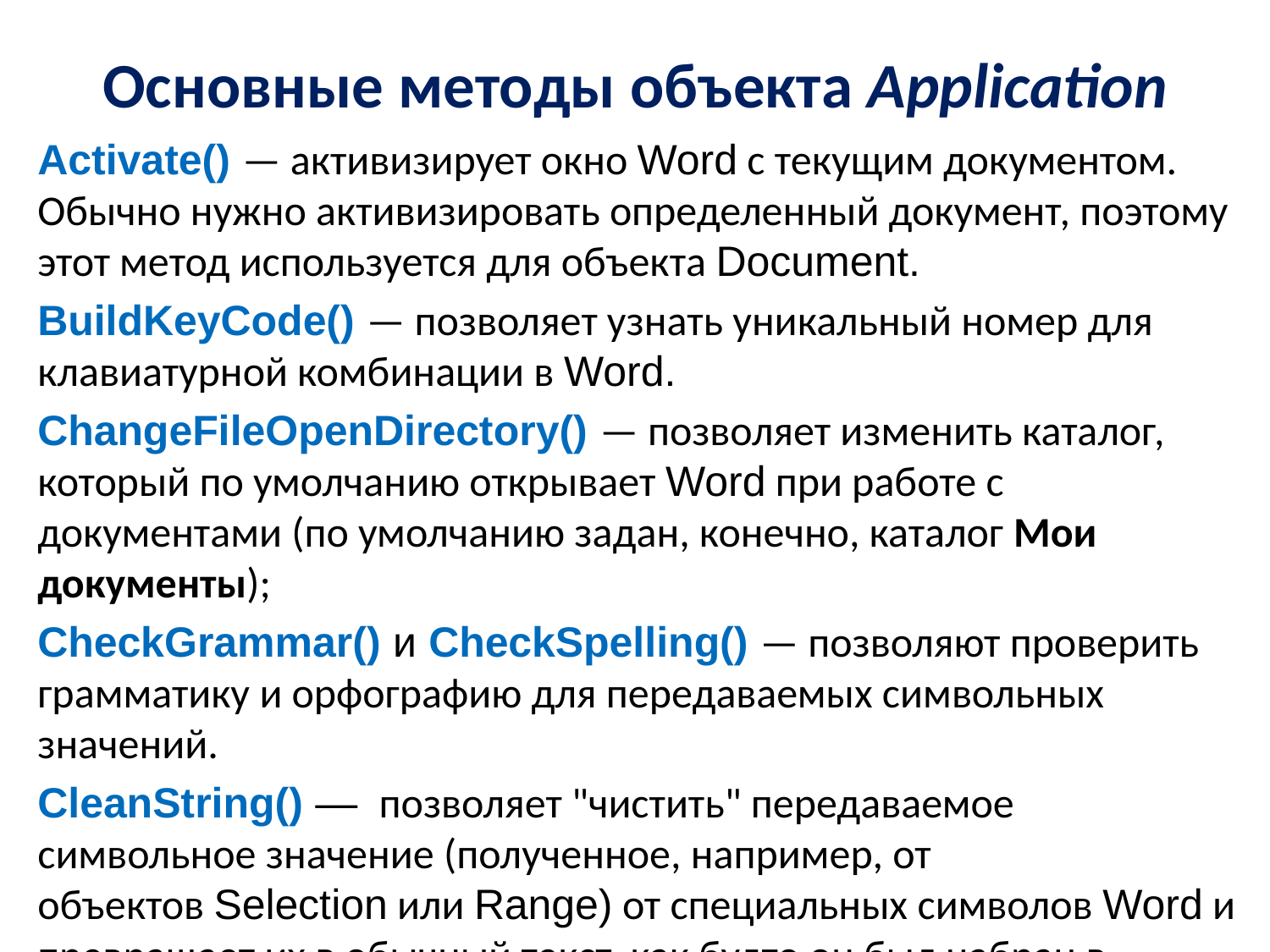

# Основные методы объекта Application
Activate() — активизирует окно Word с текущим документом. Обычно нужно активизировать определенный документ, поэтому этот метод используется для объекта Document.
BuildKeyCode() — позволяет узнать уникальный номер для клавиатурной комбинации в Word.
ChangeFileOpenDirectory() — позволяет изменить каталог, который по умолчанию открывает Word при работе с документами (по умолчанию задан, конечно, каталог Мои документы);
CheckGrammar() и CheckSpelling() — позволяют проверить грамматику и орфографию для передаваемых символьных значений.
CleanString() —  позволяет "чистить" передаваемое символьное значение (полученное, например, от объектов Selection или Range) от специальных символов Word и превращает их в обычный текст, как будто он был набран в блокноте.